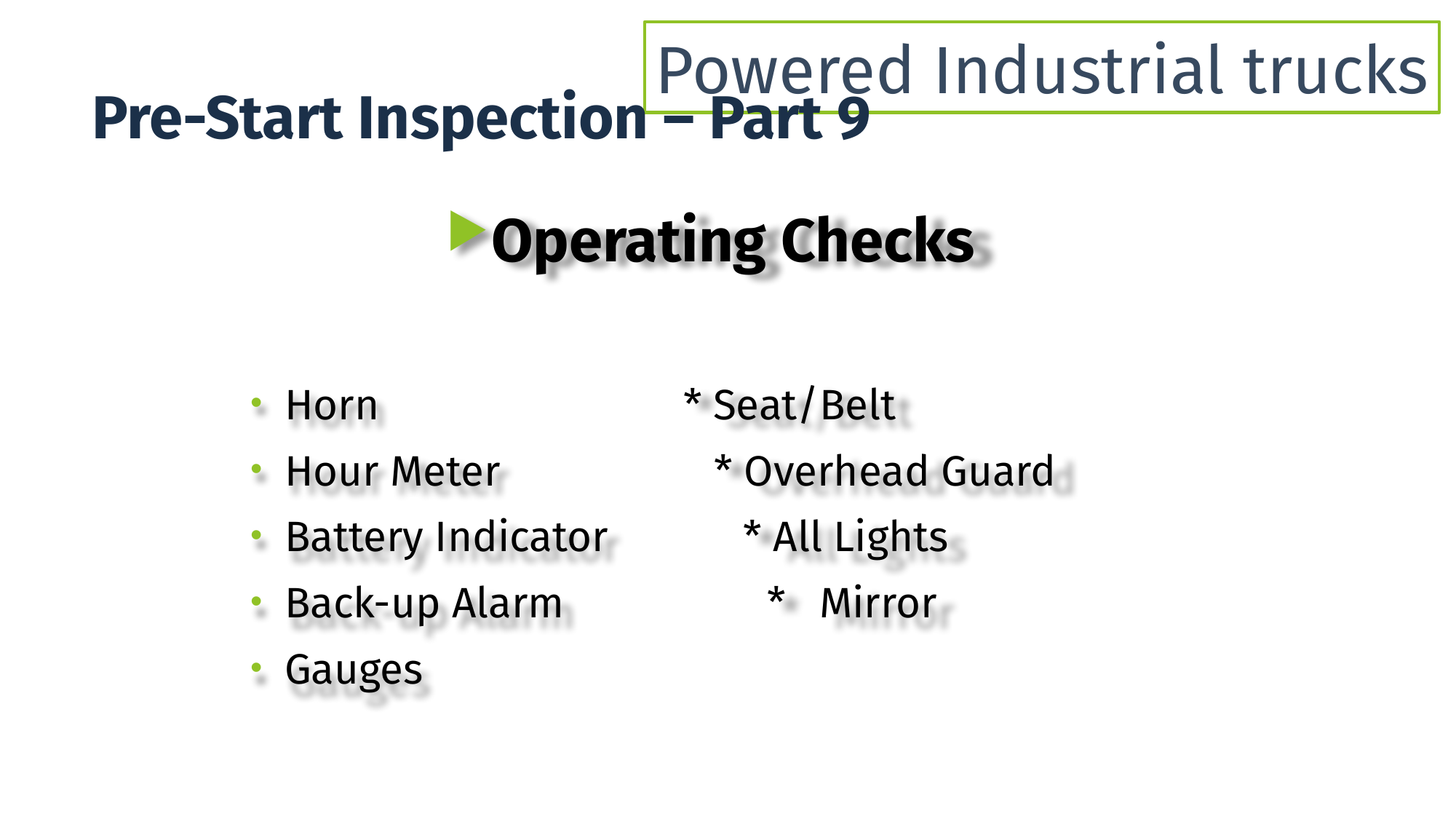

Powered Industrial trucks
# Pre-Start Inspection – Part 9
Operating Checks

Horn                           * Seat/Belt
Hour Meter                   * Overhead Guard
Battery Indicator            * All Lights
Back-up Alarm                  *   Mirror
Gauges